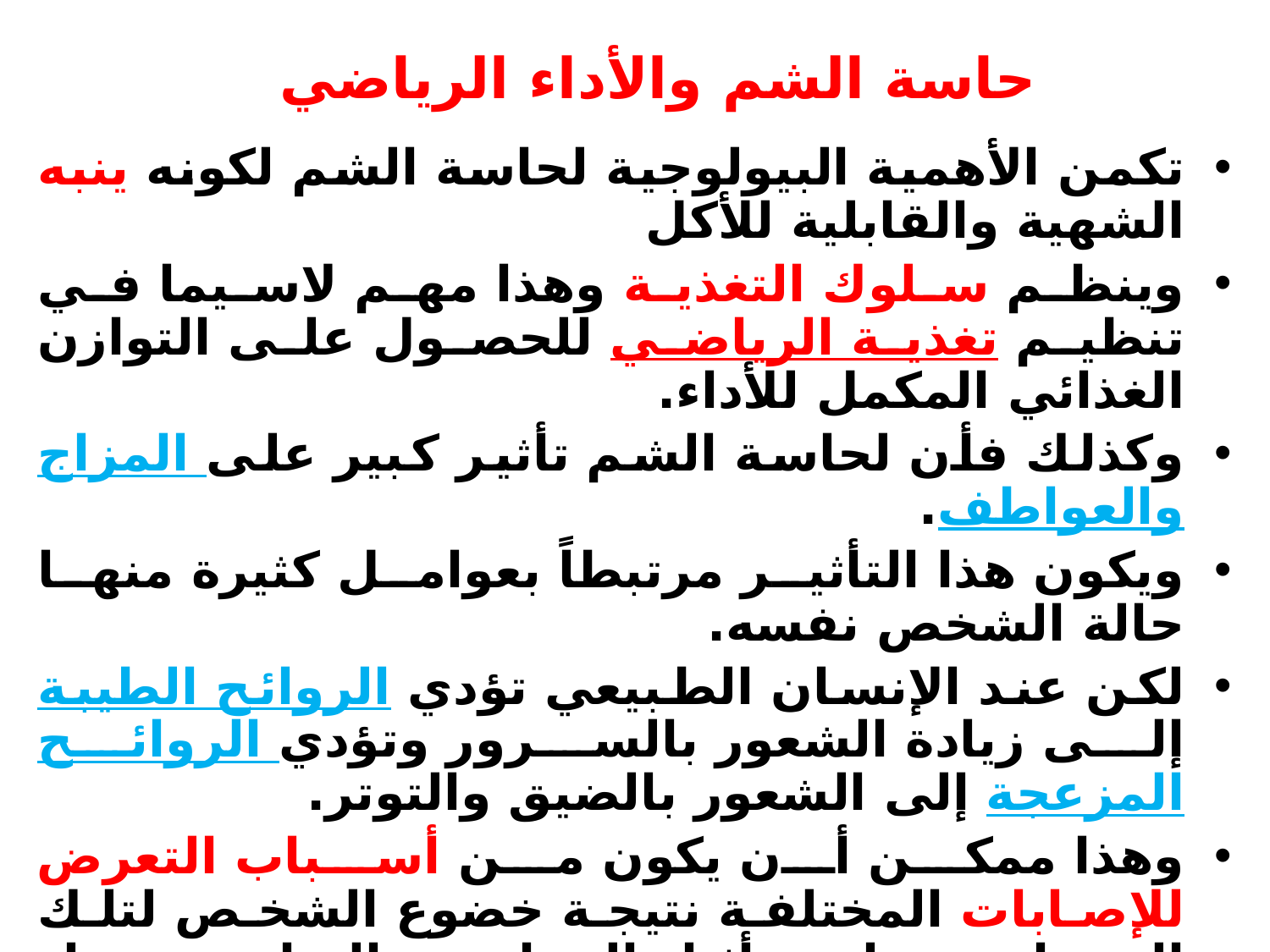

# حاسة الشم والأداء الرياضي
تكمن الأهمية البيولوجية لحاسة الشم لكونه ينبه الشهية والقابلية للأكل
وينظم سلوك التغذية وهذا مهم لاسيما في تنظيم تغذية الرياضي للحصول على التوازن الغذائي المكمل للأداء.
وكذلك فأن لحاسة الشم تأثير كبير على المزاج والعواطف.
ويكون هذا التأثير مرتبطاً بعوامل كثيرة منها حالة الشخص نفسه.
لكن عند الإنسان الطبيعي تؤدي الروائح الطيبة إلى زيادة الشعور بالسرور وتؤدي الروائح المزعجة إلى الشعور بالضيق والتوتر.
وهذا ممكن أن يكون من أسباب التعرض للإصابات المختلفة نتيجة خضوع الشخص لتلك التوترات وبخاصة أثناء الممارسة الرياضة سواء التدريب أو المنافسات.
بالإضافة إلى إن الباحثين لاحظوا إن المصابين بفقدان حاسة الشم اكثر عرضة للإصابة بالاكتئاب والانعزال عن الناس.